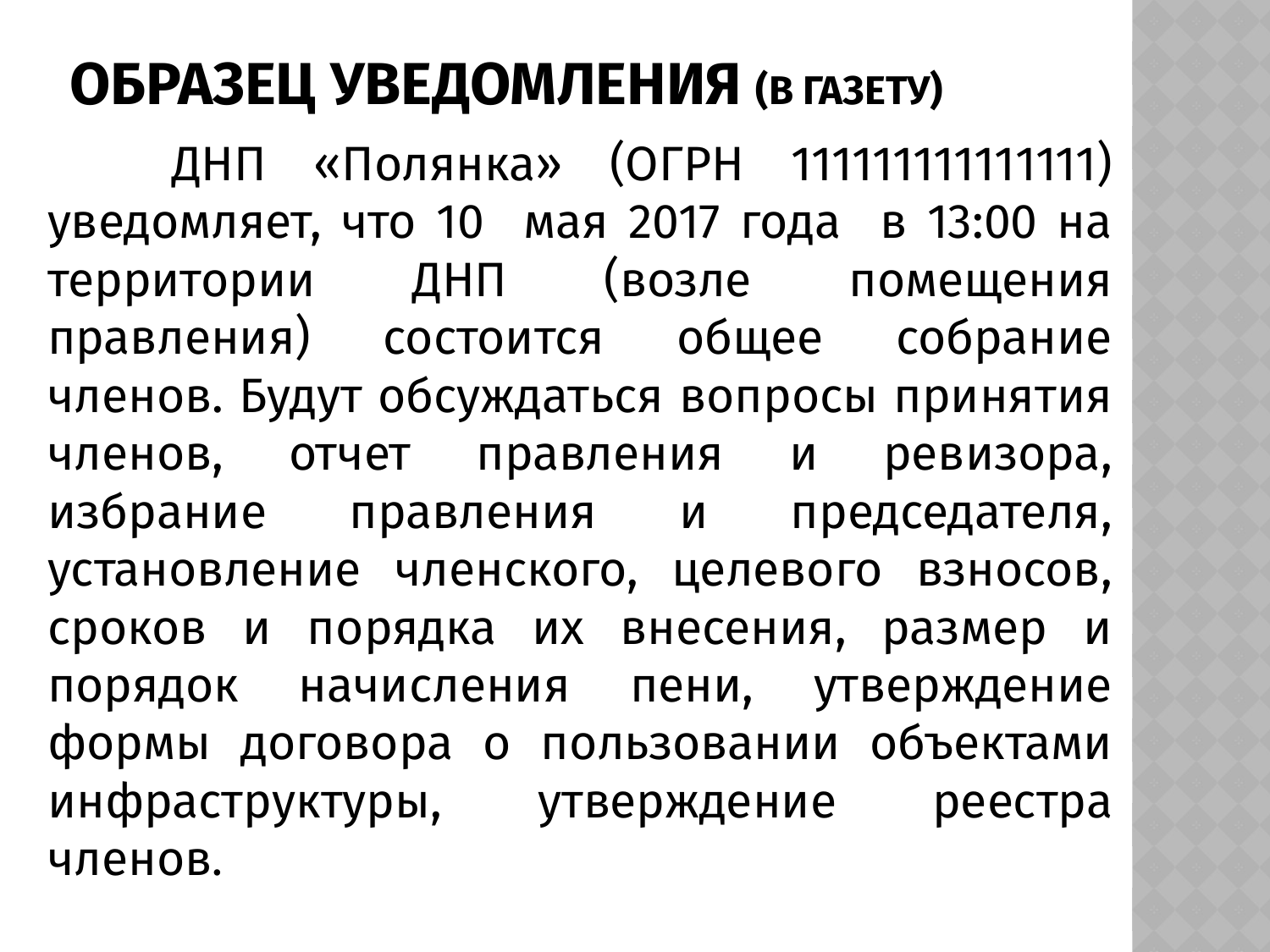

# Образец уведомления (в газету)
	ДНП «Полянка» (ОГРН 111111111111111) уведомляет, что 10  мая 2017 года  в 13:00 на территории ДНП (возле помещения правления) состоится общее собрание членов. Будут обсуждаться вопросы принятия членов, отчет правления и ревизора, избрание правления и председателя, установление членского, целевого взносов, сроков и порядка их внесения, размер и порядок начисления пени, утверждение формы договора о пользовании объектами инфраструктуры, утверждение реестра членов.